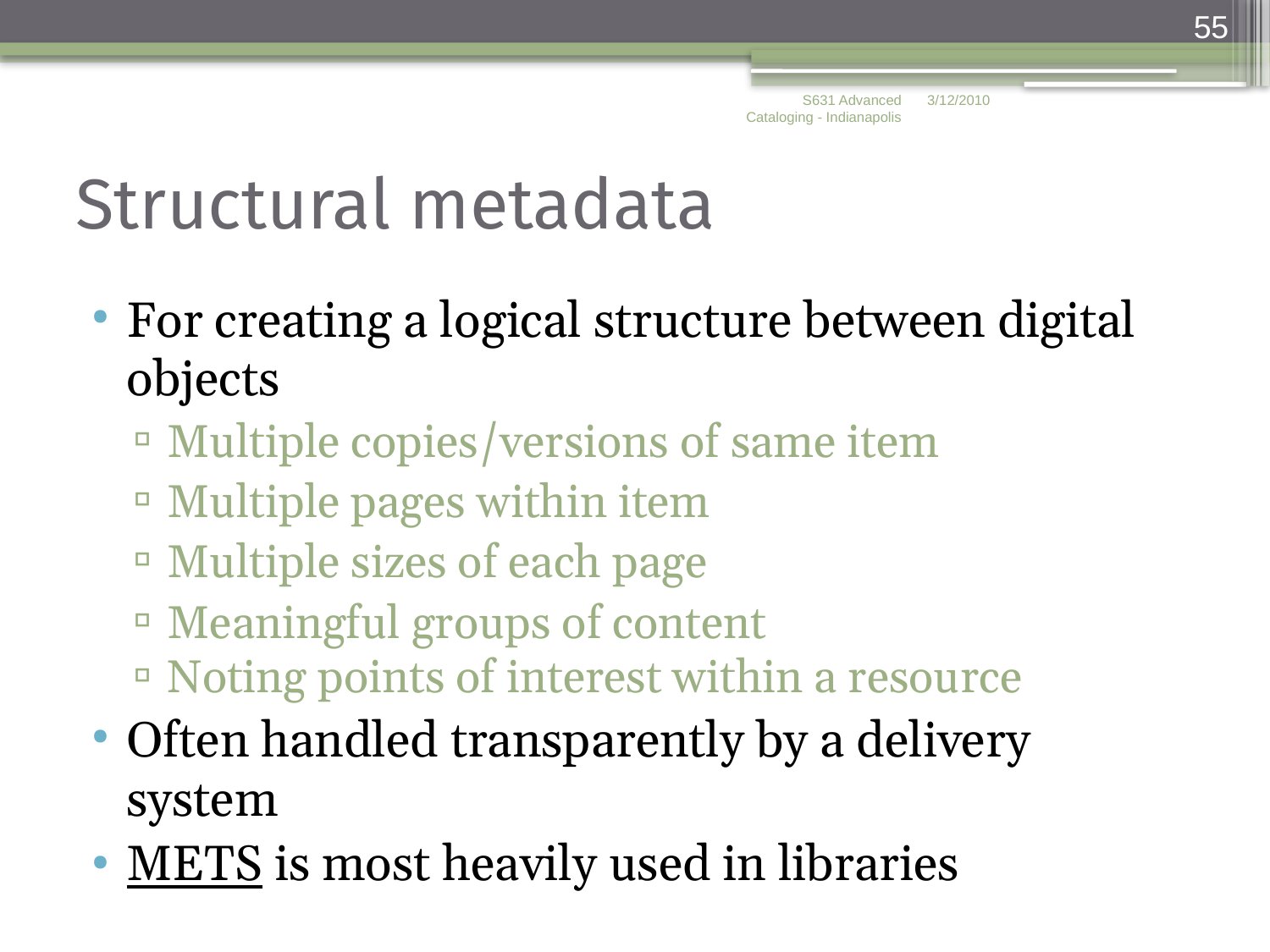

55
S631 Advanced Cataloging - Indianapolis
3/12/2010
# Structural metadata
For creating a logical structure between digital objects
Multiple copies/versions of same item
Multiple pages within item
Multiple sizes of each page
Meaningful groups of content
Noting points of interest within a resource
Often handled transparently by a delivery system
METS is most heavily used in libraries